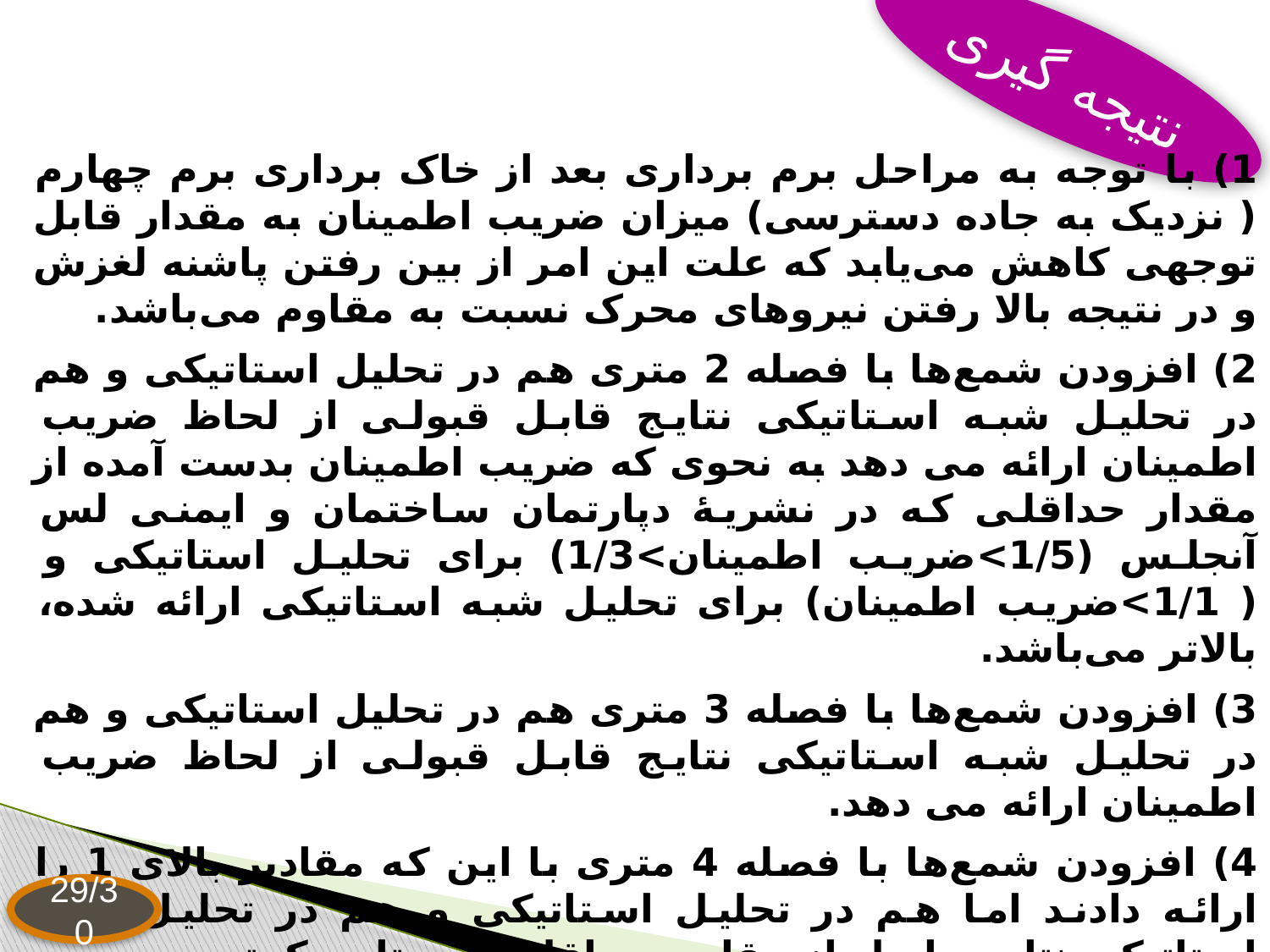

نتیجه گیری
1) با توجه به مراحل برم برداری بعد از خاک برداری برم چهارم ( نزدیک به جاده دسترسی) میزان ضریب اطمینان به مقدار قابل توجهی کاهش می‌یابد که علت این امر از بین رفتن پاشنه لغزش و در نتیجه بالا رفتن نیرو‌های محرک نسبت به مقاوم می‌باشد.
2) افزودن شمع‌ها با فصله 2 متری هم در تحلیل استاتیکی و هم در تحلیل شبه استاتیکی نتایج قابل قبولی از لحاظ ضریب اطمینان ارائه می دهد به نحوی که ضریب اطمینان بدست آمده از مقدار حداقلی که در نشریۀ دپارتمان ساختمان و ایمنی لس آنجلس (1/5>ضریب اطمینان>1/3) برای تحلیل استاتیکی و ( 1/1>ضریب اطمینان) برای تحلیل شبه استاتیکی ارائه شده، بالاتر می‌باشد.
3) افزودن شمع‌ها با فصله 3 متری هم در تحلیل استاتیکی و هم در تحلیل شبه استاتیکی نتایج قابل قبولی از لحاظ ضریب اطمینان ارائه می دهد.
4) افزودن شمع‌ها با فصله 4 متری با این که مقادیر بالای 1 را ارائه دادند اما هم در تحلیل استاتیکی و هم در تحلیل شبه استاتیکی نتایج حاصل از مقادیر حداقل مورد تایید کمتر بوده و به عنوان گزینه جهت پایدار سازی نمی‌توان از آنها استفاده نمود.
5) افزودن شات‌کریت نیز باعث پایدار شدن سطح و بالا رفتن ضریب اطمینان در حد فراتر از معقول می‌شود که این خود شات کریت را به عنوان یکی از گزینه های مطرح جهت پایدار سازی  اعلام می‌نماید.

29/30